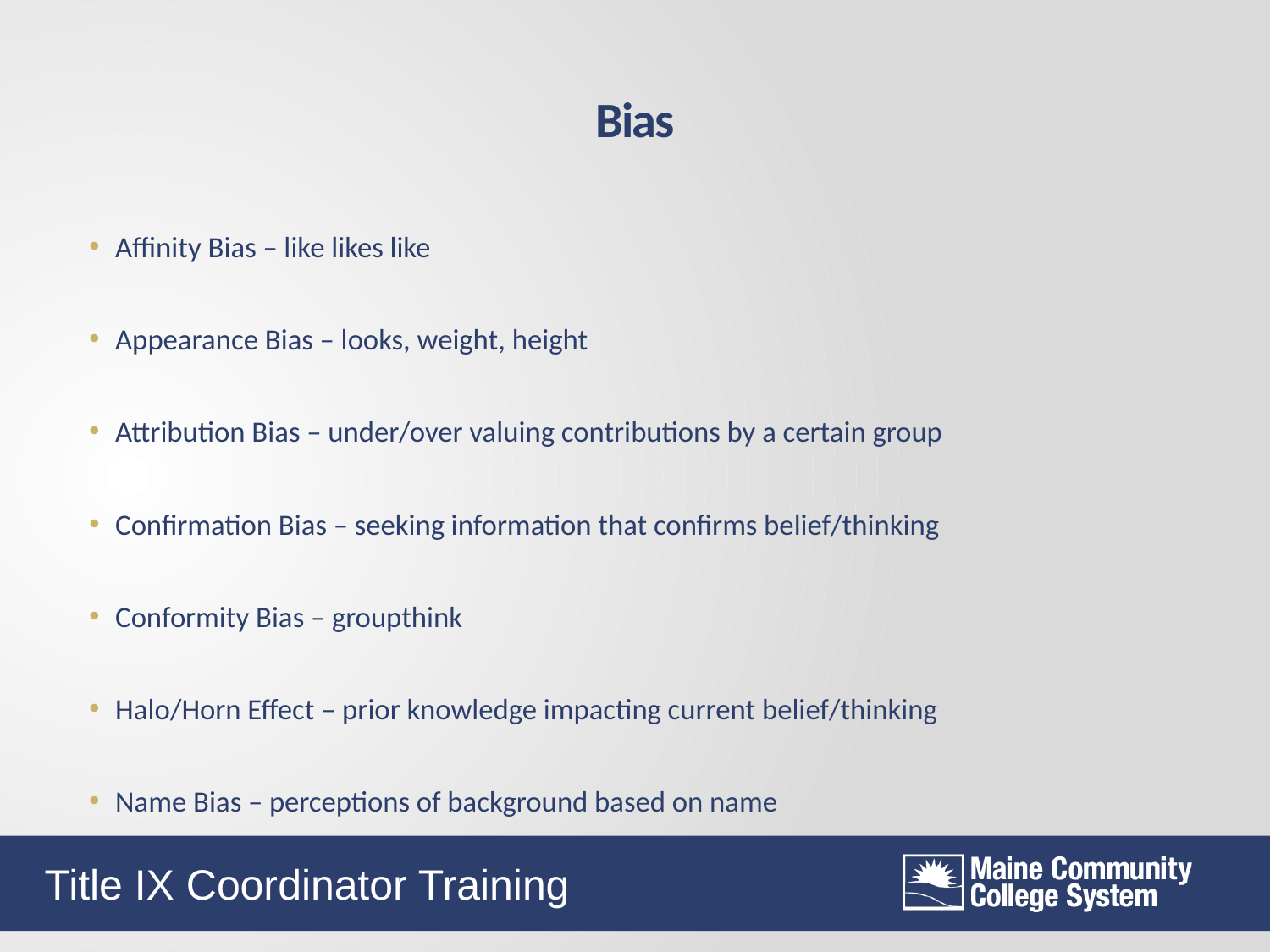

Bias
Affinity Bias – like likes like

Appearance Bias – looks, weight, height

Attribution Bias – under/over valuing contributions by a certain group

Confirmation Bias – seeking information that confirms belief/thinking

Conformity Bias – groupthink

Halo/Horn Effect – prior knowledge impacting current belief/thinking

Name Bias – perceptions of background based on name

Title IX Coordinator Training